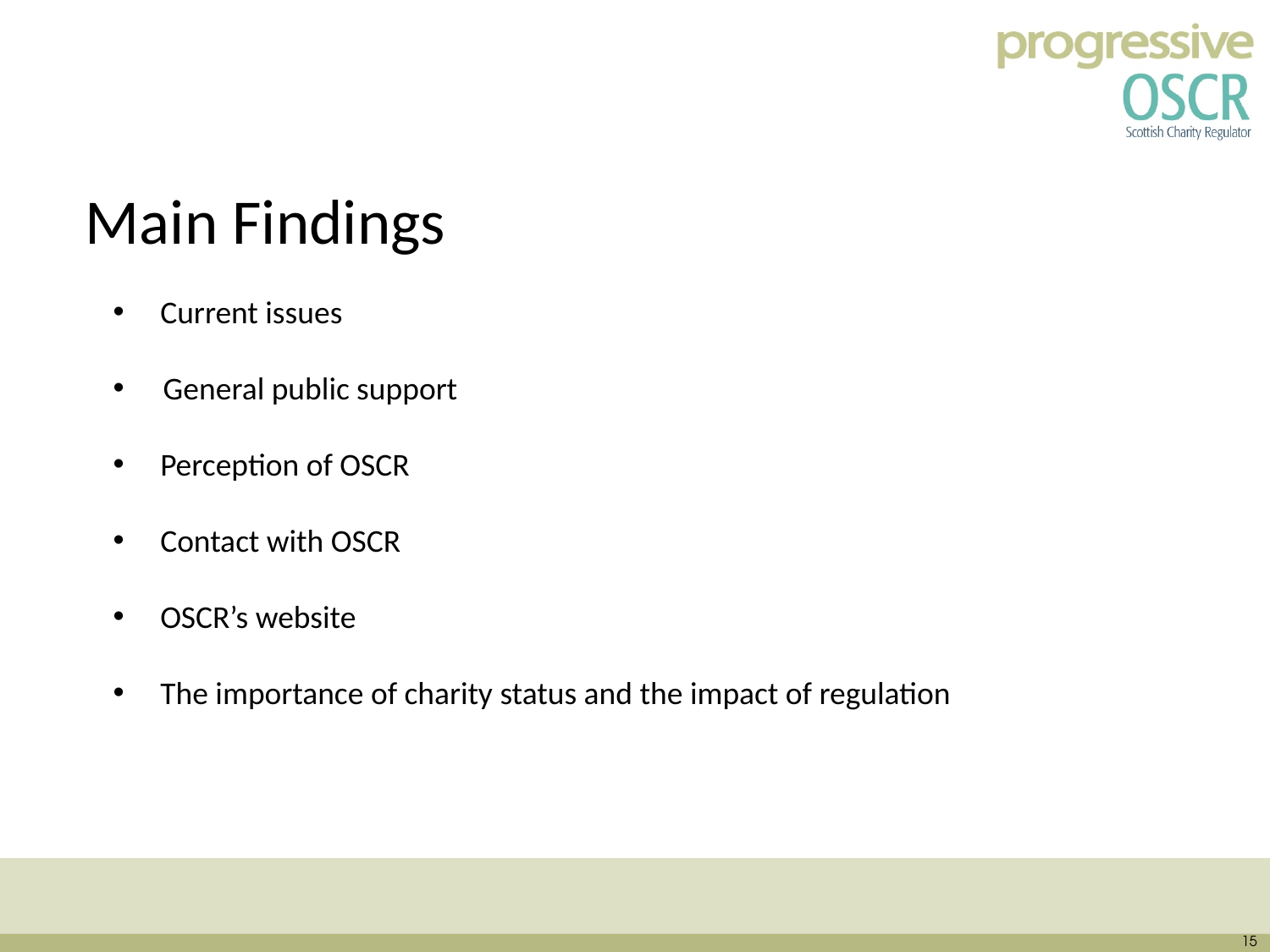

# Main Findings
     Current issues

General public support

     Perception of OSCR

     Contact with OSCR

     OSCR’s website

     The importance of charity status and the impact of regulation
15